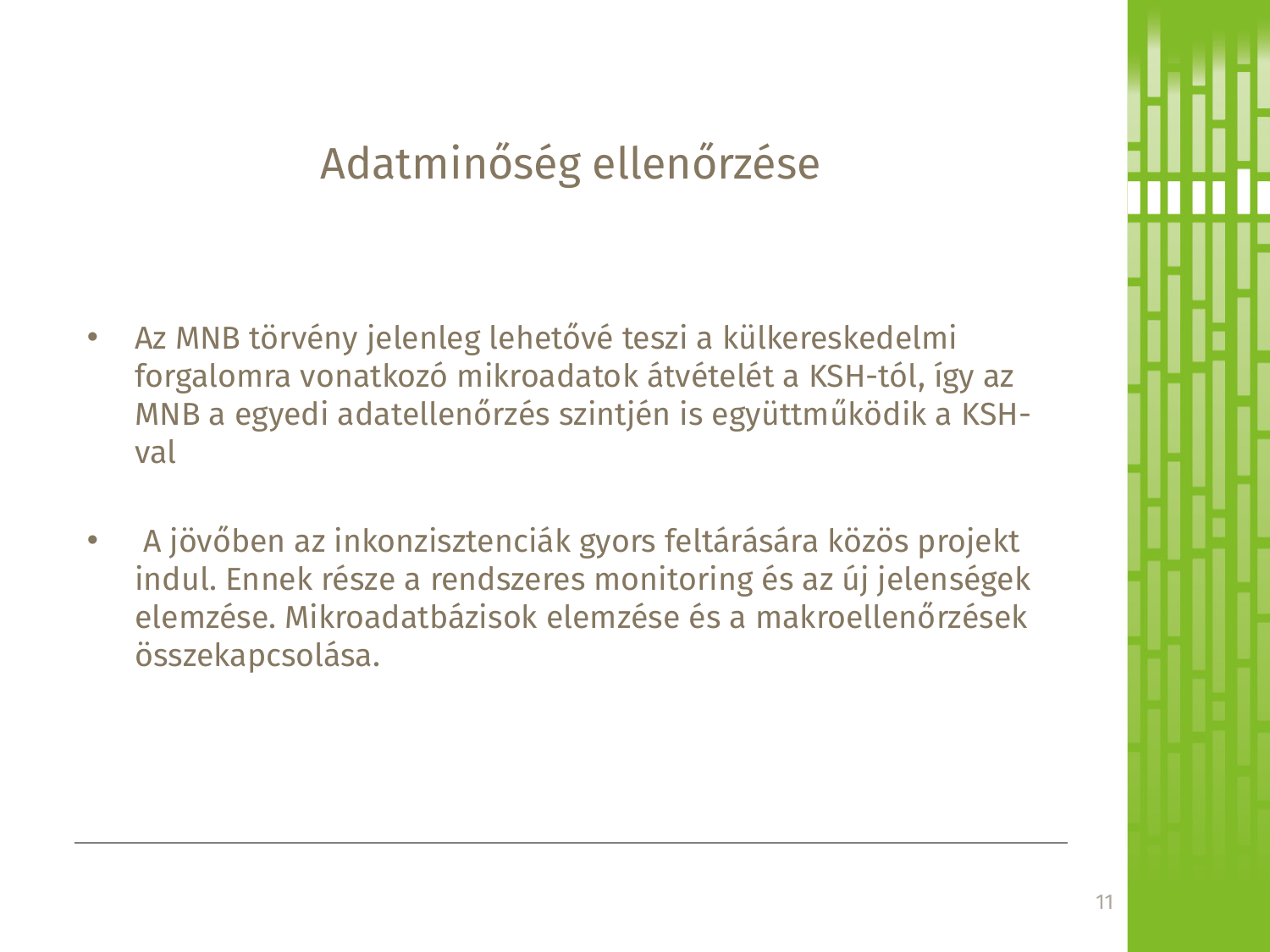

# Adatminőség ellenőrzése

Az MNB törvény jelenleg lehetővé teszi a külkereskedelmi forgalomra vonatkozó mikroadatok átvételét a KSH-tól, így az MNB a egyedi adatellenőrzés szintjén is együttműködik a KSH-val

 A jövőben az inkonzisztenciák gyors feltárására közös projekt indul. Ennek része a rendszeres monitoring és az új jelenségek elemzése. Mikroadatbázisok elemzése és a makroellenőrzések összekapcsolása.

11